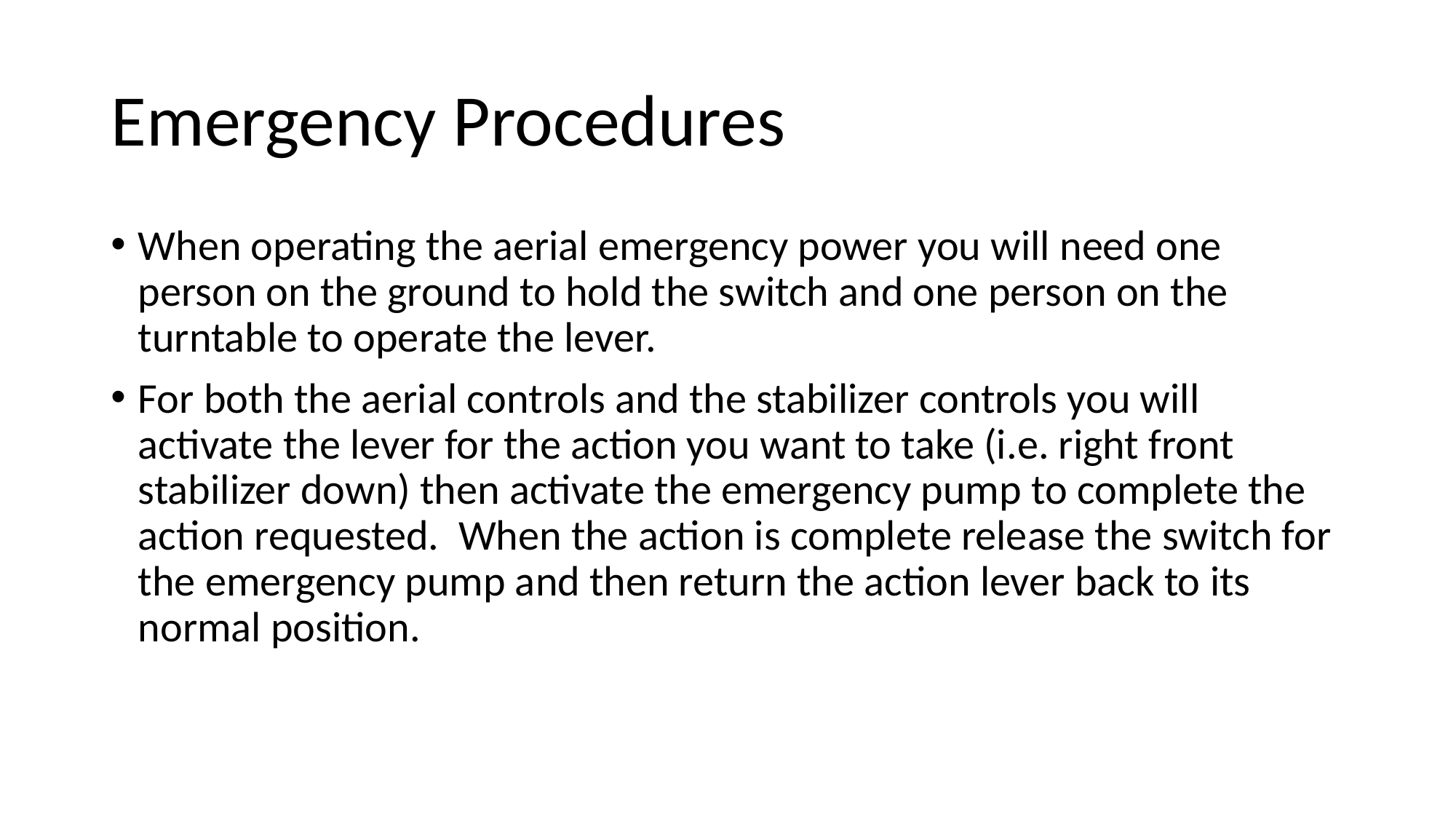

# Emergency Procedures
When operating the aerial emergency power you will need one person on the ground to hold the switch and one person on the turntable to operate the lever.
For both the aerial controls and the stabilizer controls you will activate the lever for the action you want to take (i.e. right front stabilizer down) then activate the emergency pump to complete the action requested.  When the action is complete release the switch for the emergency pump and then return the action lever back to its normal position.